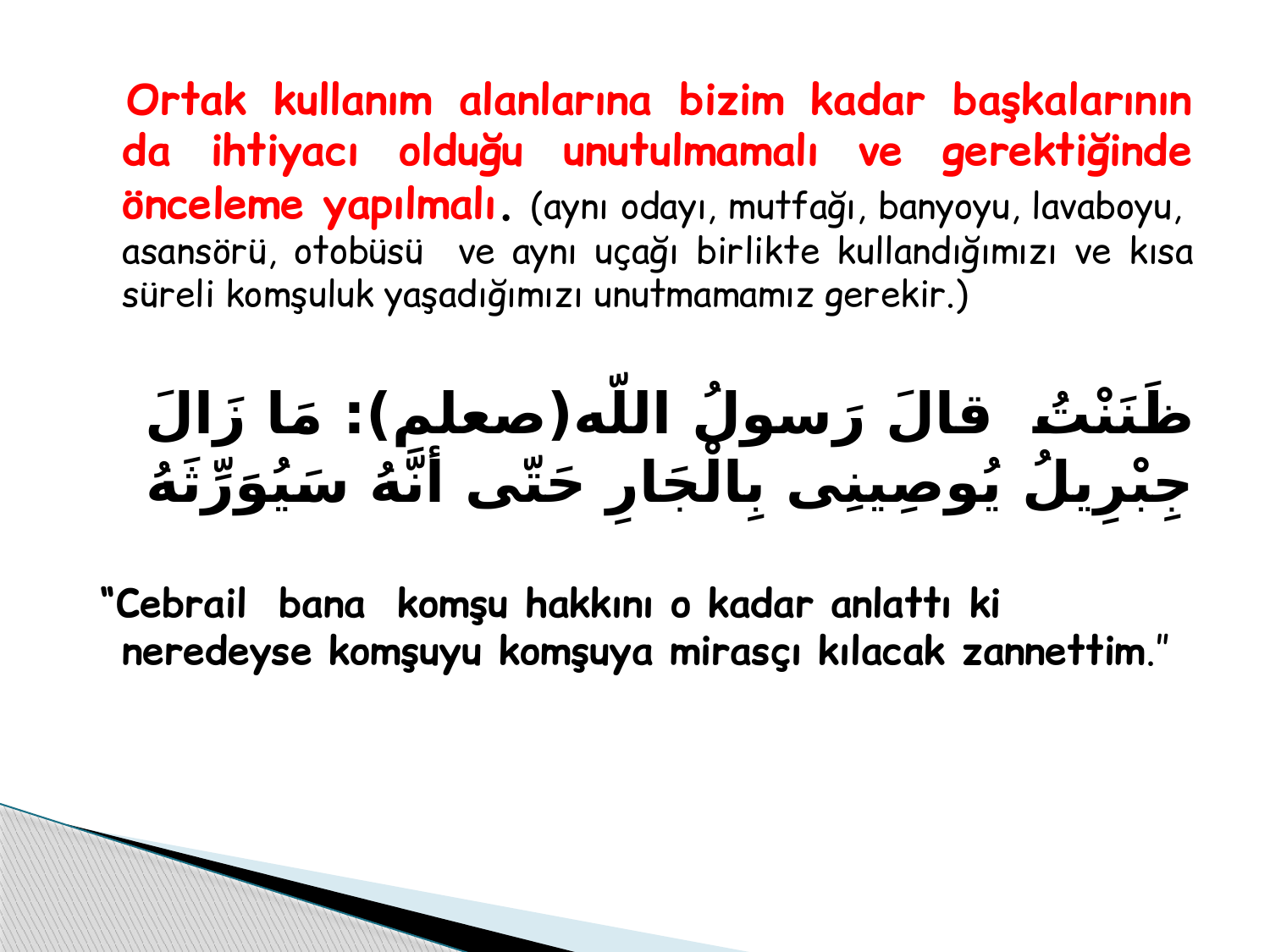

Ortak kullanım alanlarına bizim kadar başkalarının da ihtiyacı olduğu unutulmamalı ve gerektiğinde önceleme yapılmalı. (aynı odayı, mutfağı, banyoyu, lavaboyu,  asansörü, otobüsü  ve aynı uçağı birlikte kullandığımızı ve kısa süreli komşuluk yaşadığımızı unutmamamız gerekir.)

ظَنَنْتُ  قالَ رَسولُ اللّه(صعلم): مَا زَالَ جِبْرِيلُ يُوصِينِى بِالْجَارِ حَتّى أنَّهُ سَيُوَرِّثَهُ

“Cebrail bana komşu hakkını o kadar anlattı ki       neredeyse komşuyu komşuya mirasçı kılacak zannettim.”